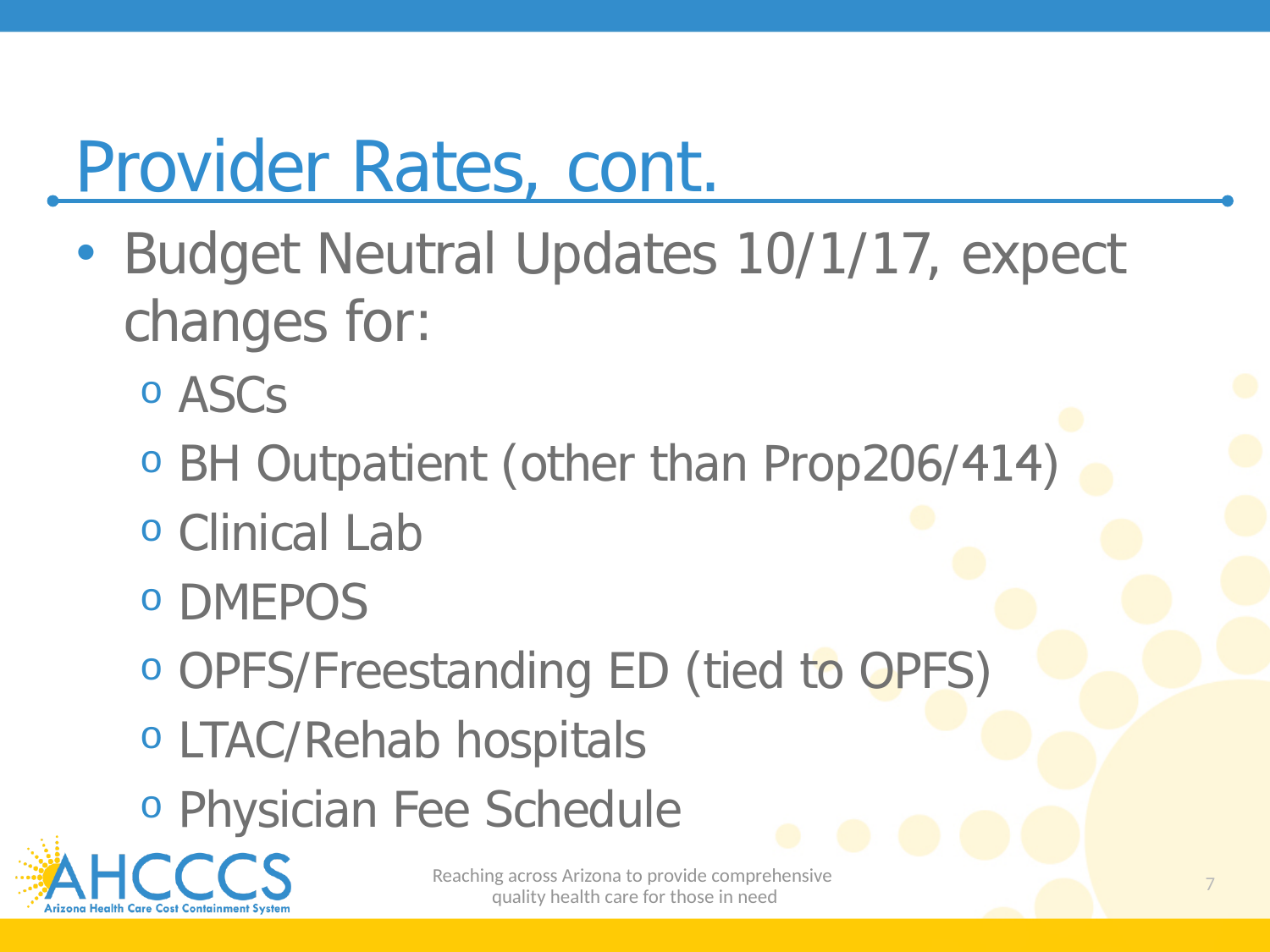

# Provider Rates, cont.
Budget Neutral Updates 10/1/17, expect changes for:
ASCs
BH Outpatient (other than Prop206/414)
Clinical Lab
DMEPOS
OPFS/Freestanding ED (tied to OPFS)
LTAC/Rehab hospitals
Physician Fee Schedule

Reaching across Arizona to provide comprehensive
quality health care for those in need
7